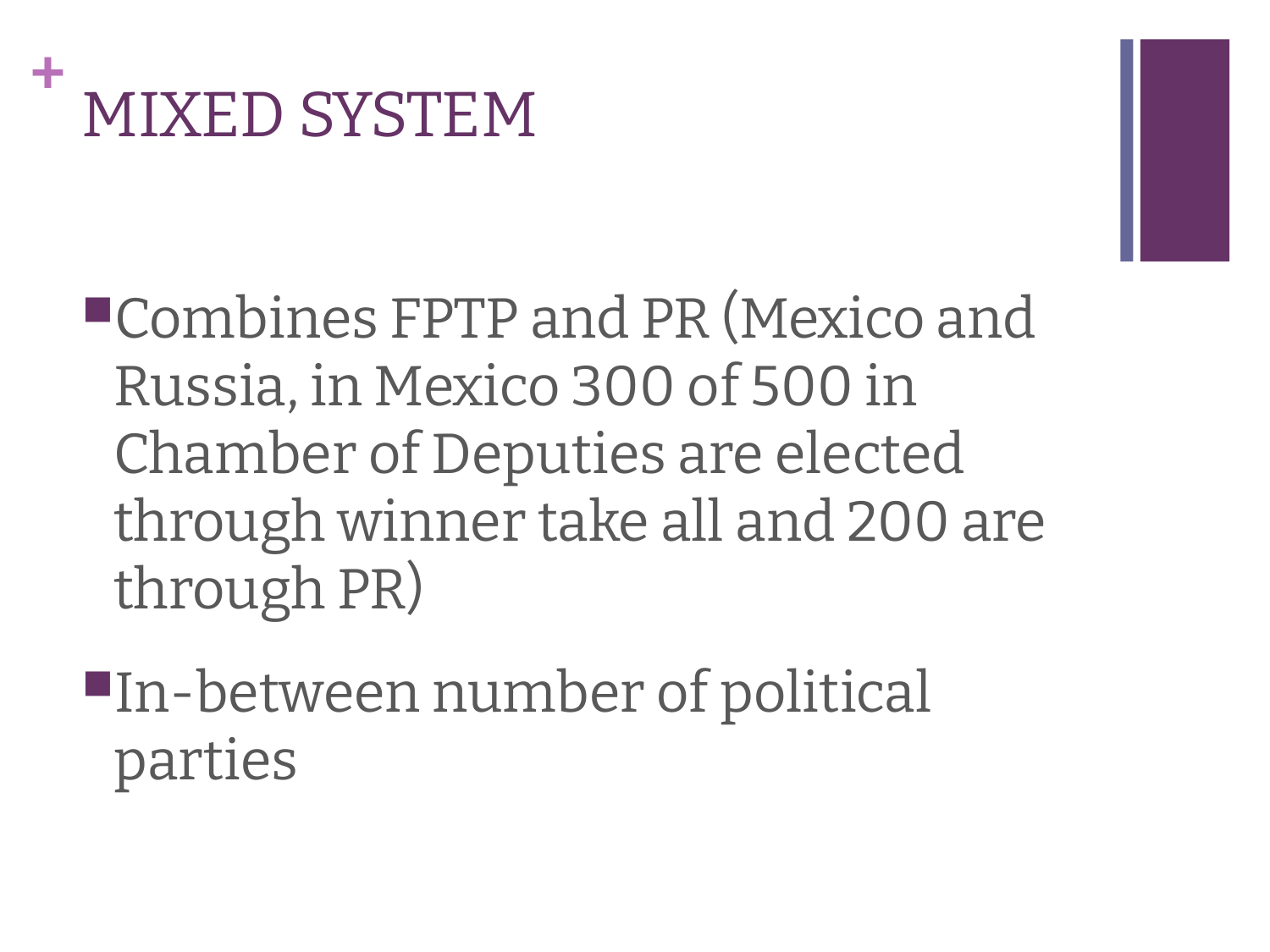

# MIXED SYSTEM
Combines FPTP and PR (Mexico and Russia, in Mexico 300 of 500 in Chamber of Deputies are elected through winner take all and 200 are through PR)
In-between number of political parties